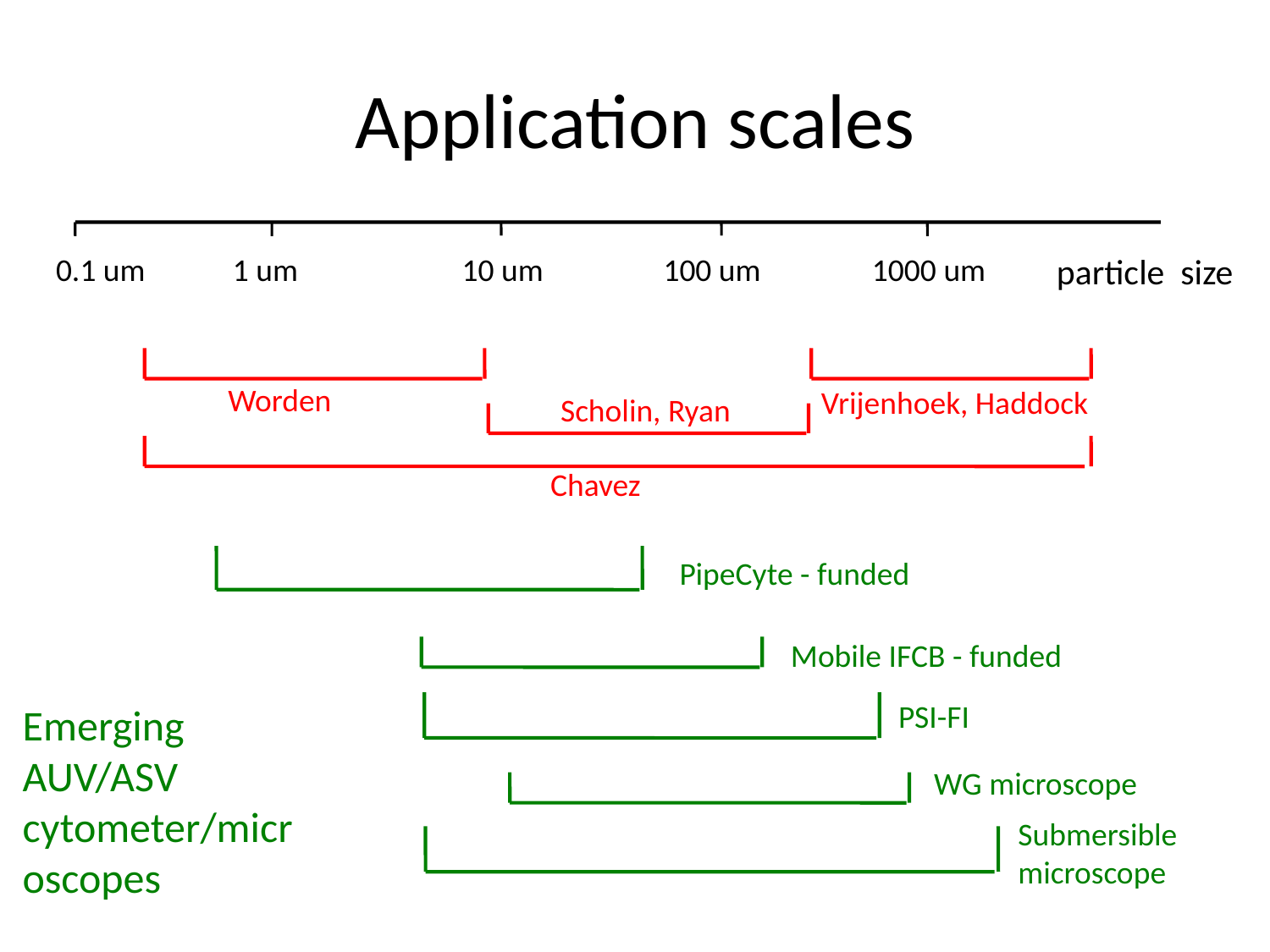

# Application scales

 0.1 um
 1 um
 10 um
 100 um
 1000 um
 particle  size

Worden
  Vrijenhoek, Haddock
Scholin, Ryan

Chavez

PipeCyte - funded
Mobile IFCB - funded

PSI-FI
Emerging AUV/ASV cytometer/microscopes

WG microscope

Submersible microscope